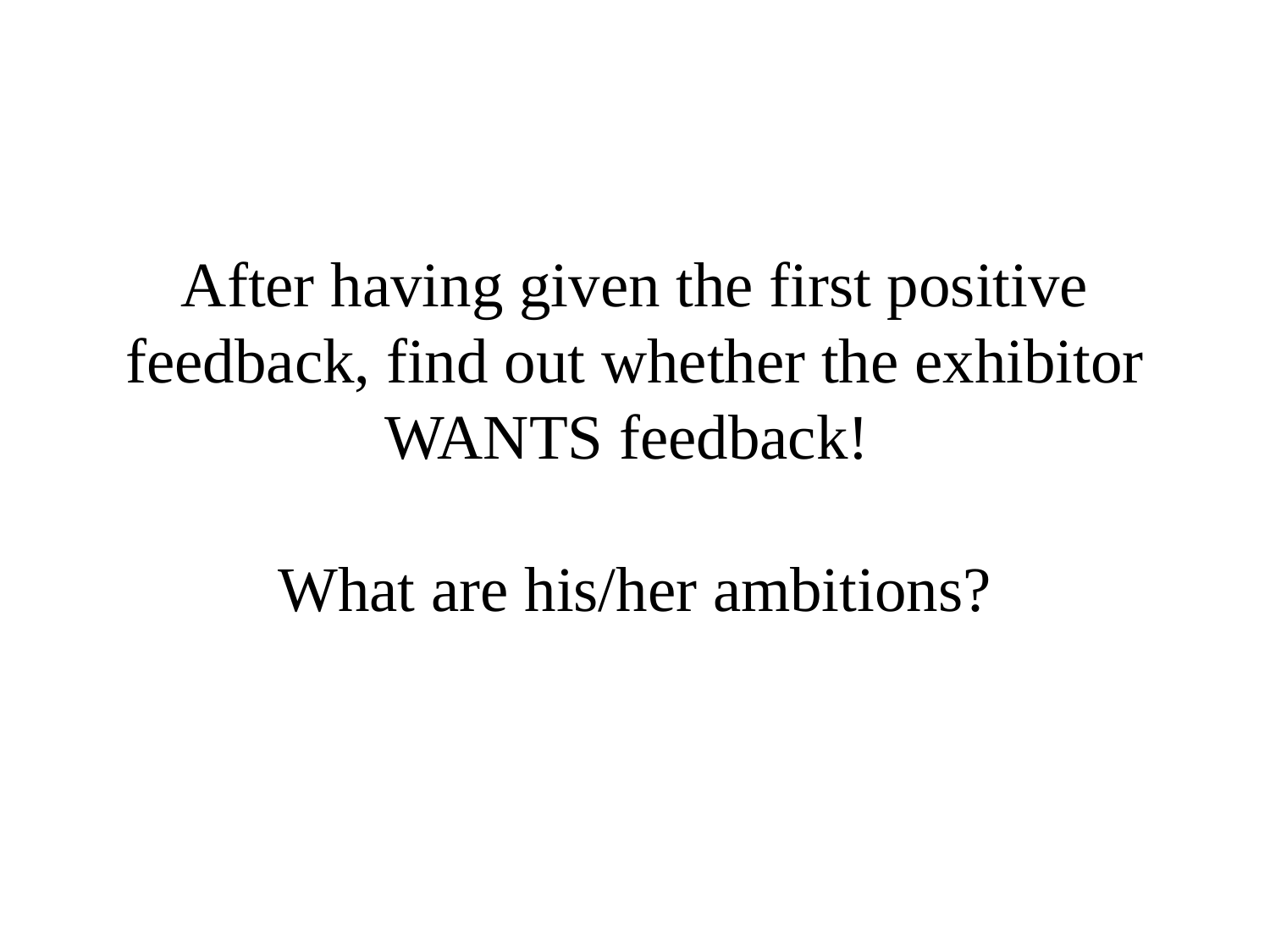

After having given the first positive feedback, find out whether the exhibitor WANTS feedback!

What are his/her ambitions?